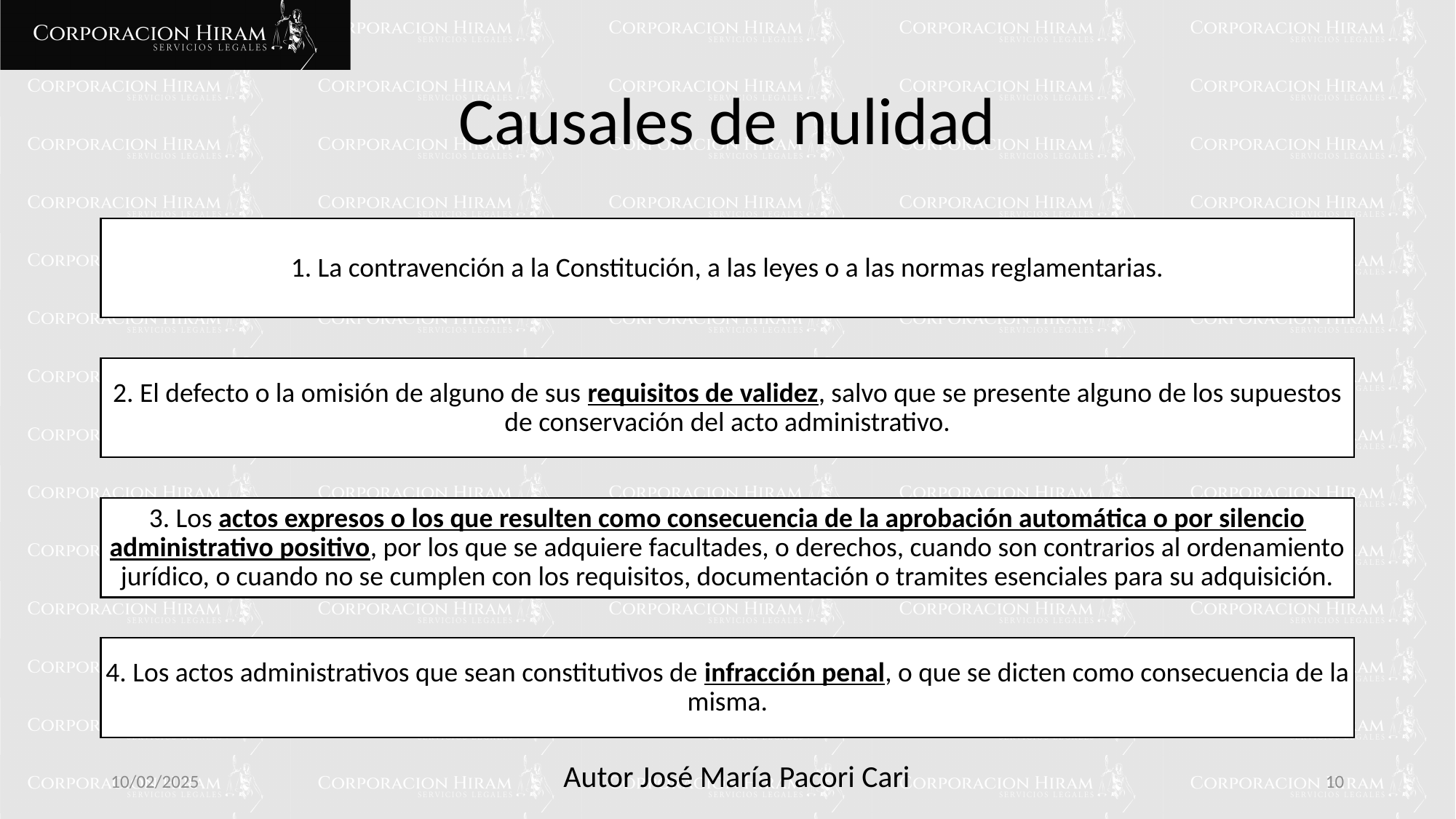

# Causales de nulidad
1. La contravención a la Constitución, a las leyes o a las normas reglamentarias.
2. El defecto o la omisión de alguno de sus requisitos de validez, salvo que se presente alguno de los supuestos de conservación del acto administrativo.
3. Los actos expresos o los que resulten como consecuencia de la aprobación automática o por silencio administrativo positivo, por los que se adquiere facultades, o derechos, cuando son contrarios al ordenamiento jurídico, o cuando no se cumplen con los requisitos, documentación o tramites esenciales para su adquisición.
4. Los actos administrativos que sean constitutivos de infracción penal, o que se dicten como consecuencia de la misma.
10/02/2025
10